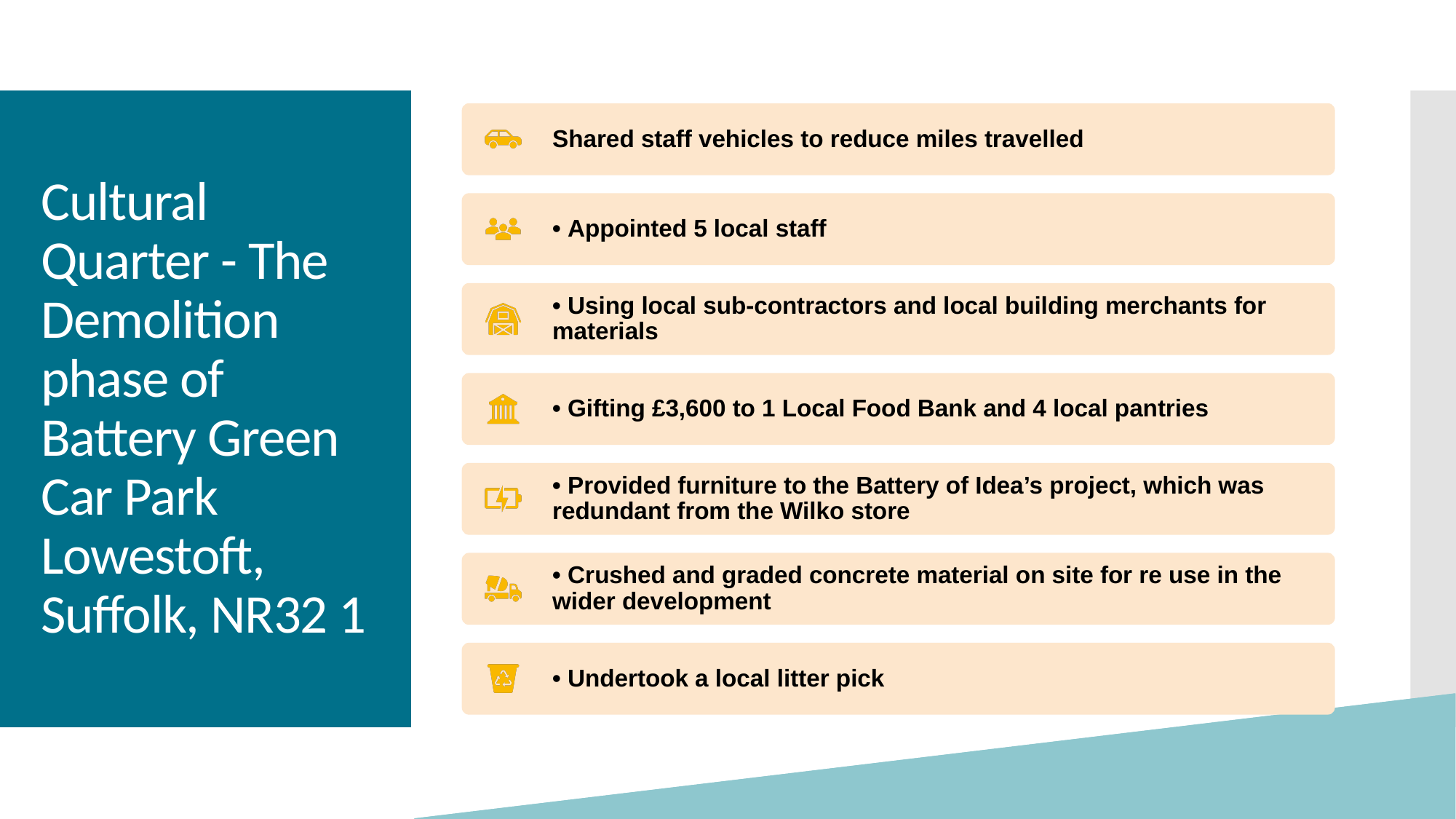

Shared staff vehicles to reduce miles travelled
• Appointed 5 local staff
• Using local sub-contractors and local building merchants for materials
• Gifting £3,600 to 1 Local Food Bank and 4 local pantries
• Provided furniture to the Battery of Idea’s project, which was redundant from the Wilko store
• Crushed and graded concrete material on site for re use in the wider development
• Undertook a local litter pick
# Cultural Quarter - The Demolition phase of Battery Green Car Park Lowestoft, Suffolk, NR32 1